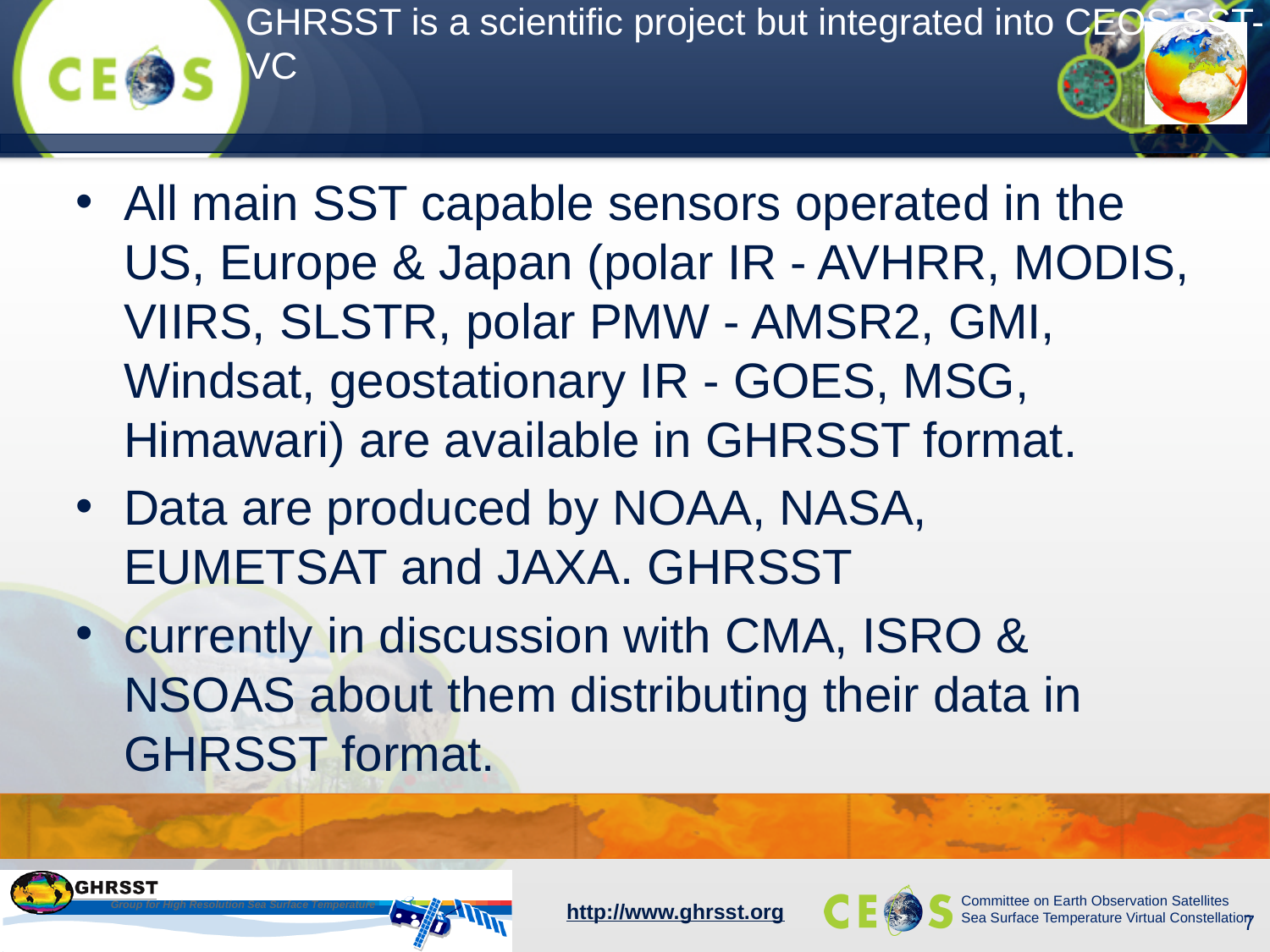

# GHRSST is a scientific project but integrated into CEOS SST-VC
All main SST capable sensors operated in the US, Europe & Japan (polar IR - AVHRR, MODIS, VIIRS, SLSTR, polar PMW - AMSR2, GMI, Windsat, geostationary IR - GOES, MSG, Himawari) are available in GHRSST format.
Data are produced by NOAA, NASA, EUMETSAT and JAXA. GHRSST
currently in discussion with CMA, ISRO & NSOAS about them distributing their data in GHRSST format.